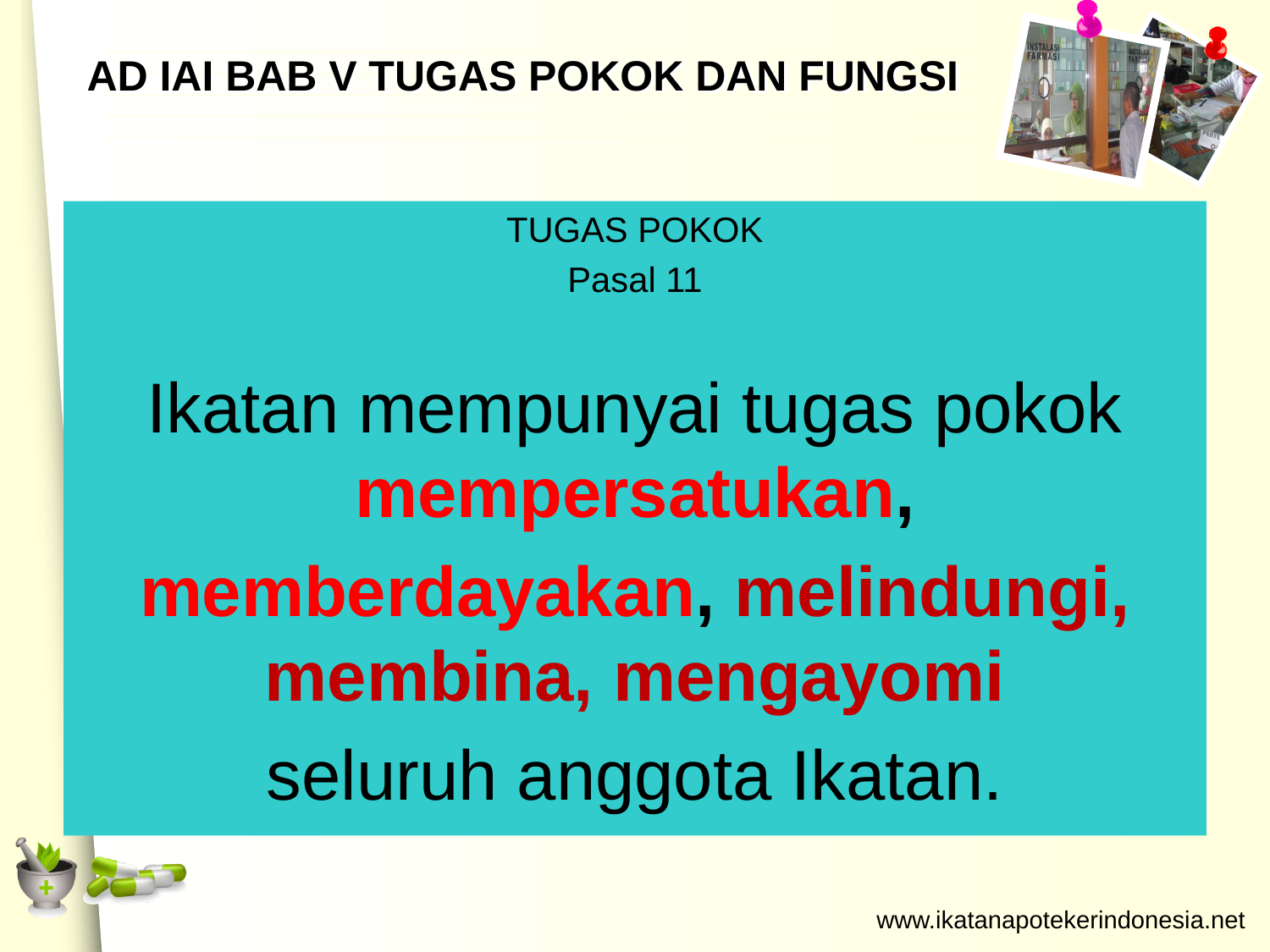

# AD IAI BAB V TUGAS POKOK DAN FUNGSI
TUGAS POKOK
Pasal 11

Ikatan mempunyai tugas pokok mempersatukan,
memberdayakan, melindungi, membina, mengayomi
 seluruh anggota Ikatan.